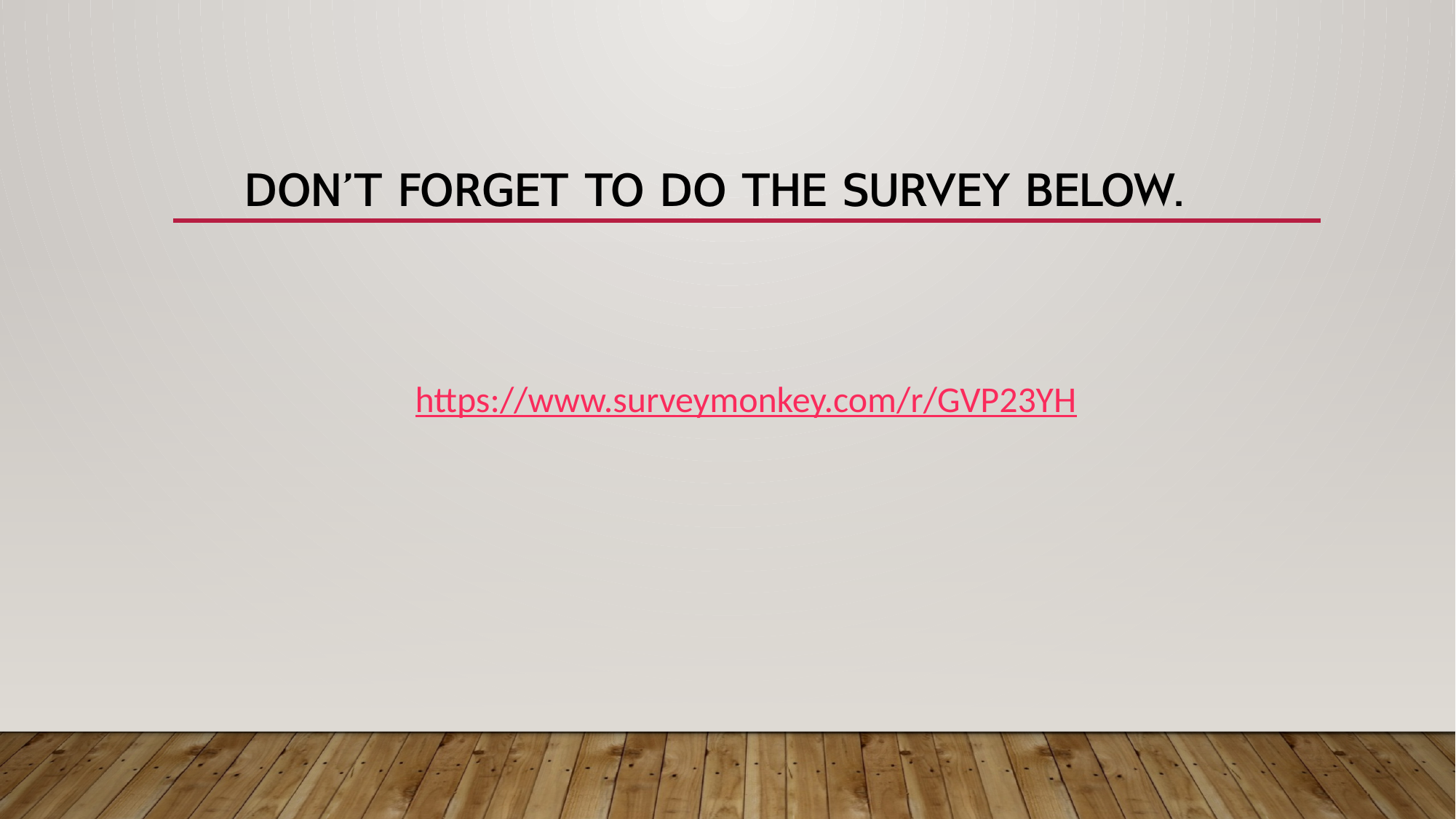

# DON’T FORGET TO DO THE SURVEY BELOW.
https://www.surveymonkey.com/r/GVP23YH